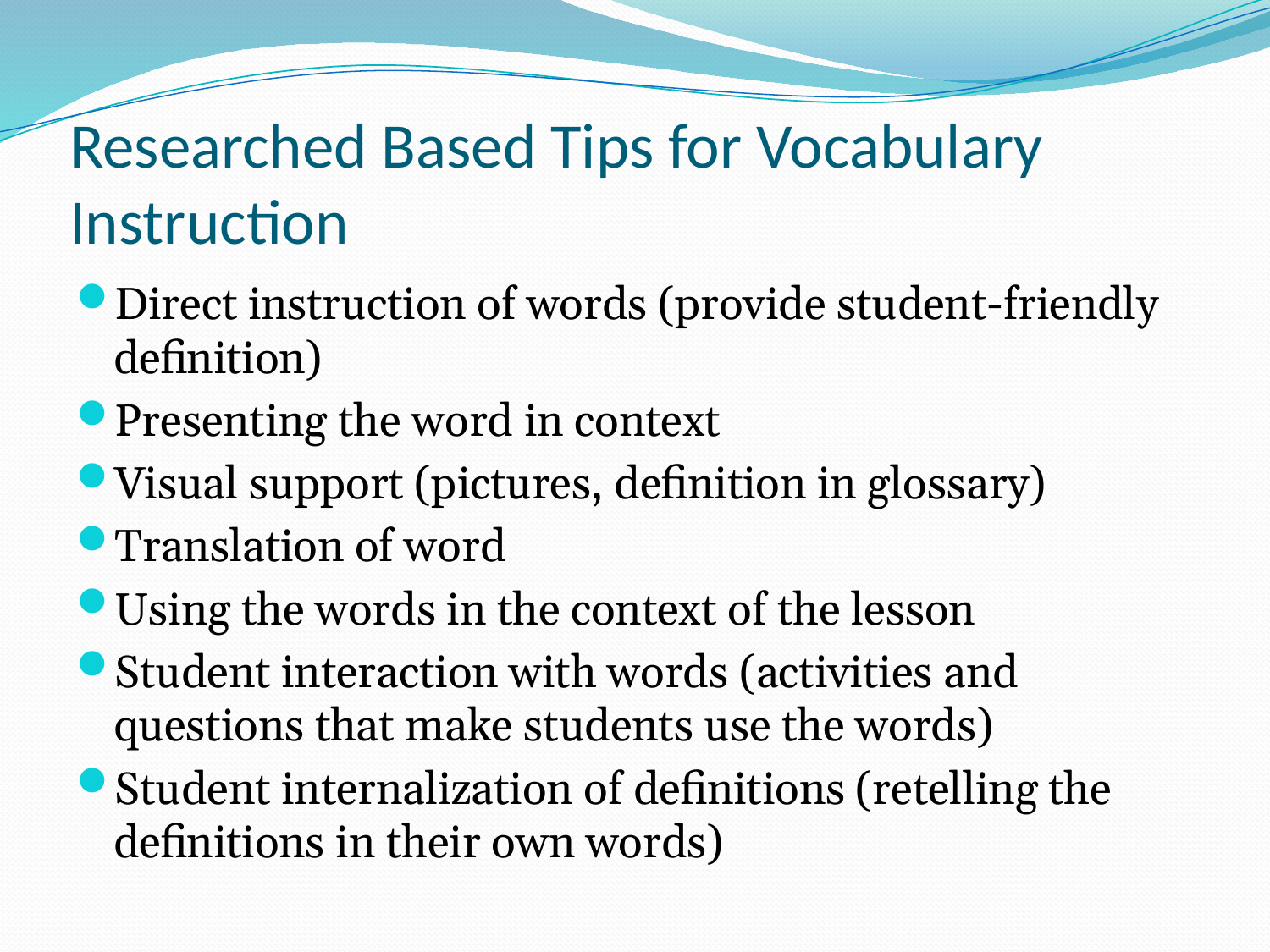

# Researched Based Tips for Vocabulary Instruction
Direct instruction of words (provide student-friendly definition)
Presenting the word in context
Visual support (pictures, definition in glossary)
Translation of word
Using the words in the context of the lesson
Student interaction with words (activities and questions that make students use the words)
Student internalization of definitions (retelling the definitions in their own words)